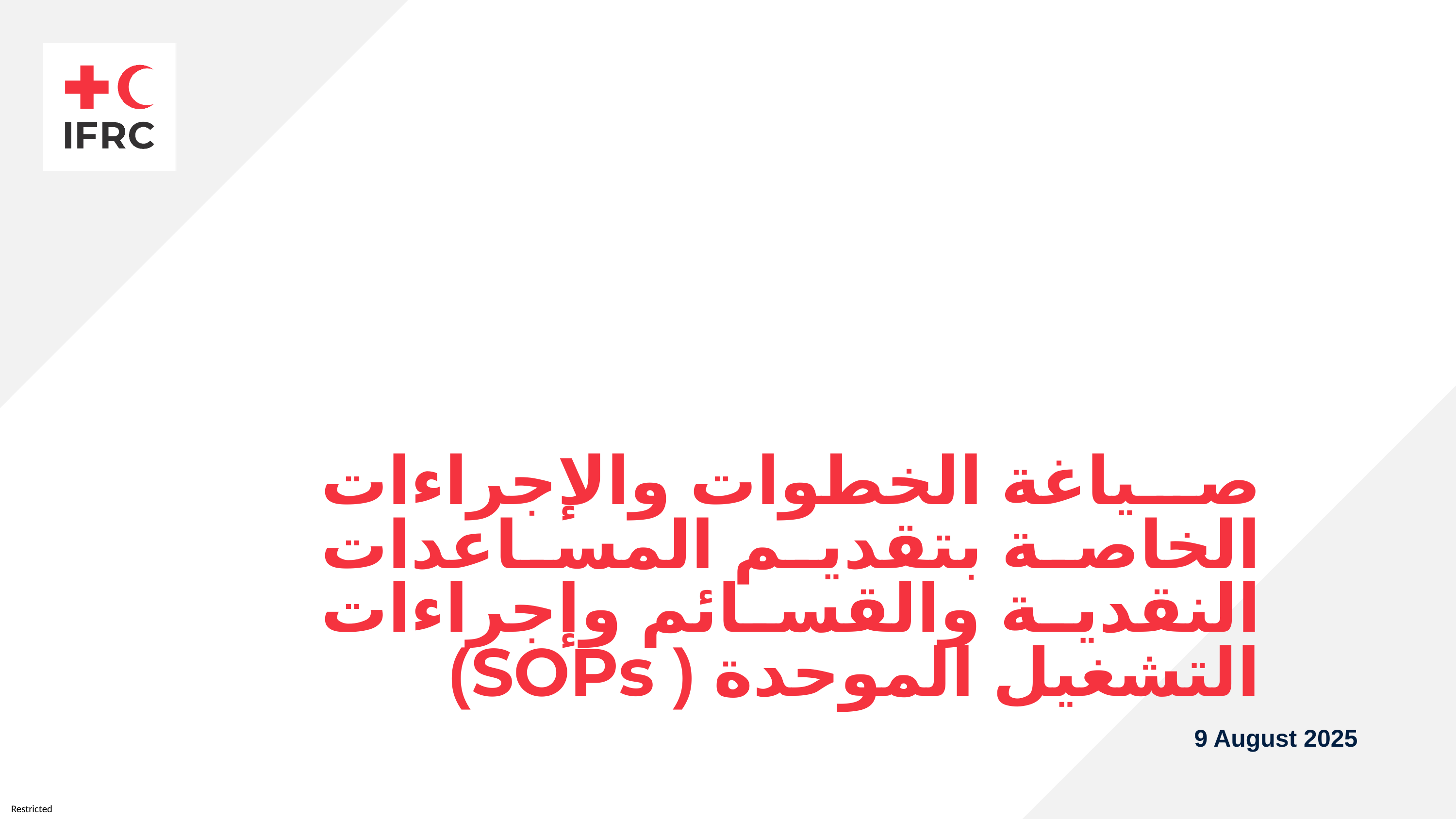

# صياغة الخطوات والإجراءات الخاصة بتقديم المساعدات النقدية والقسائم وإجراءات التشغيل الموحدة ( SOPs)